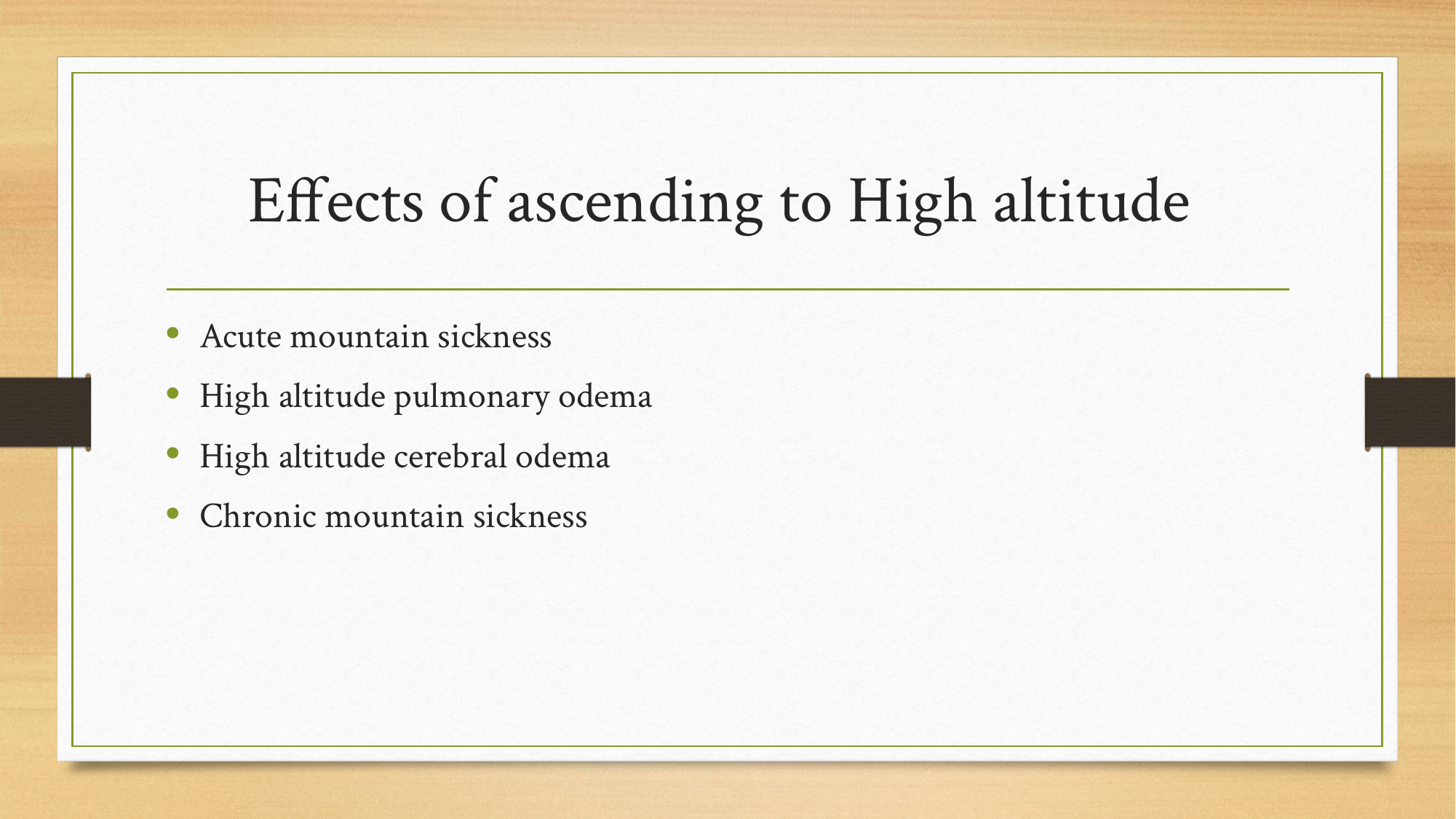

# Effects of ascending to High altitude
Acute mountain sickness
High altitude pulmonary odema
High altitude cerebral odema
Chronic mountain sickness